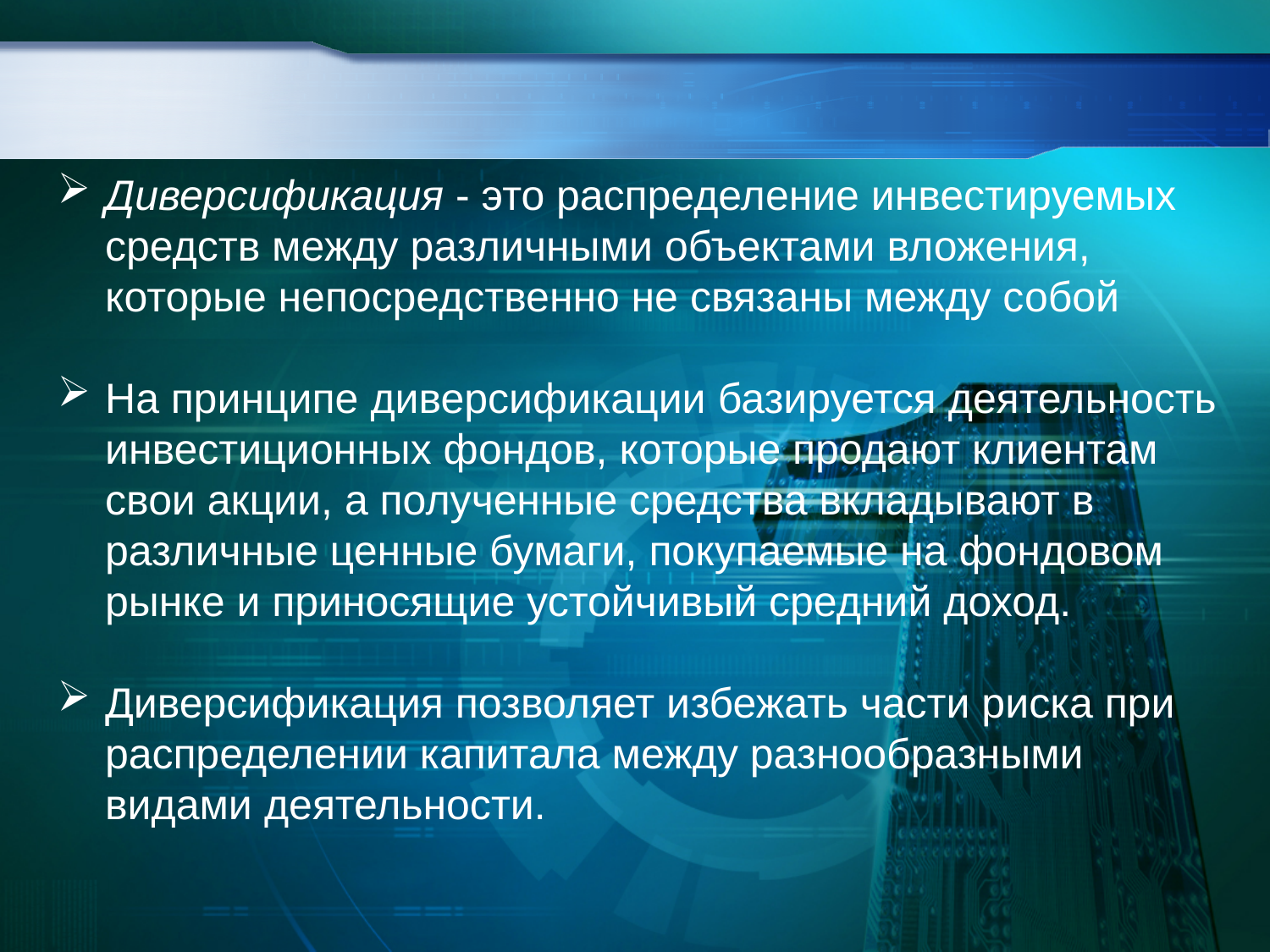

Диверсификация - это распределение инвестируемых средств между различными объектами вложения, которые непосредственно не связаны между собой

На принципе диверсификации базируется деятельность инвестиционных фондов, которые продают клиентам свои акции, а полученные средства вкладывают в различные ценные бумаги, покупаемые на фондовом рынке и приносящие устойчивый средний доход.

Диверсификация позволяет избежать части риска при распределении капитала между разнообразными видами деятельности.